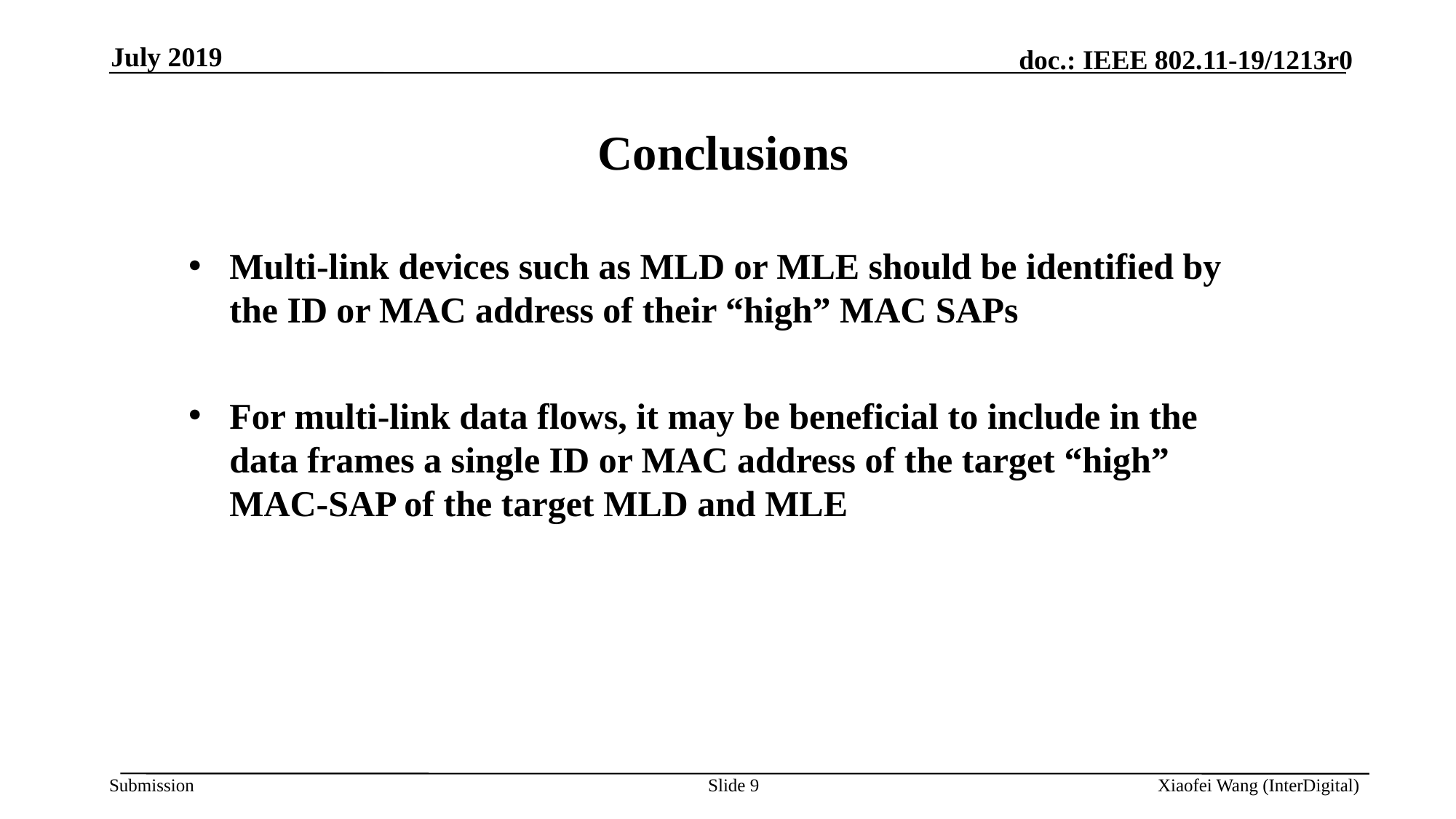

July 2019
# Conclusions

Multi-link devices such as MLD or MLE should be identified by the ID or MAC address of their “high” MAC SAPs

For multi-link data flows, it may be beneficial to include in the data frames a single ID or MAC address of the target “high” MAC-SAP of the target MLD and MLE
Slide 9
Xiaofei Wang (InterDigital)